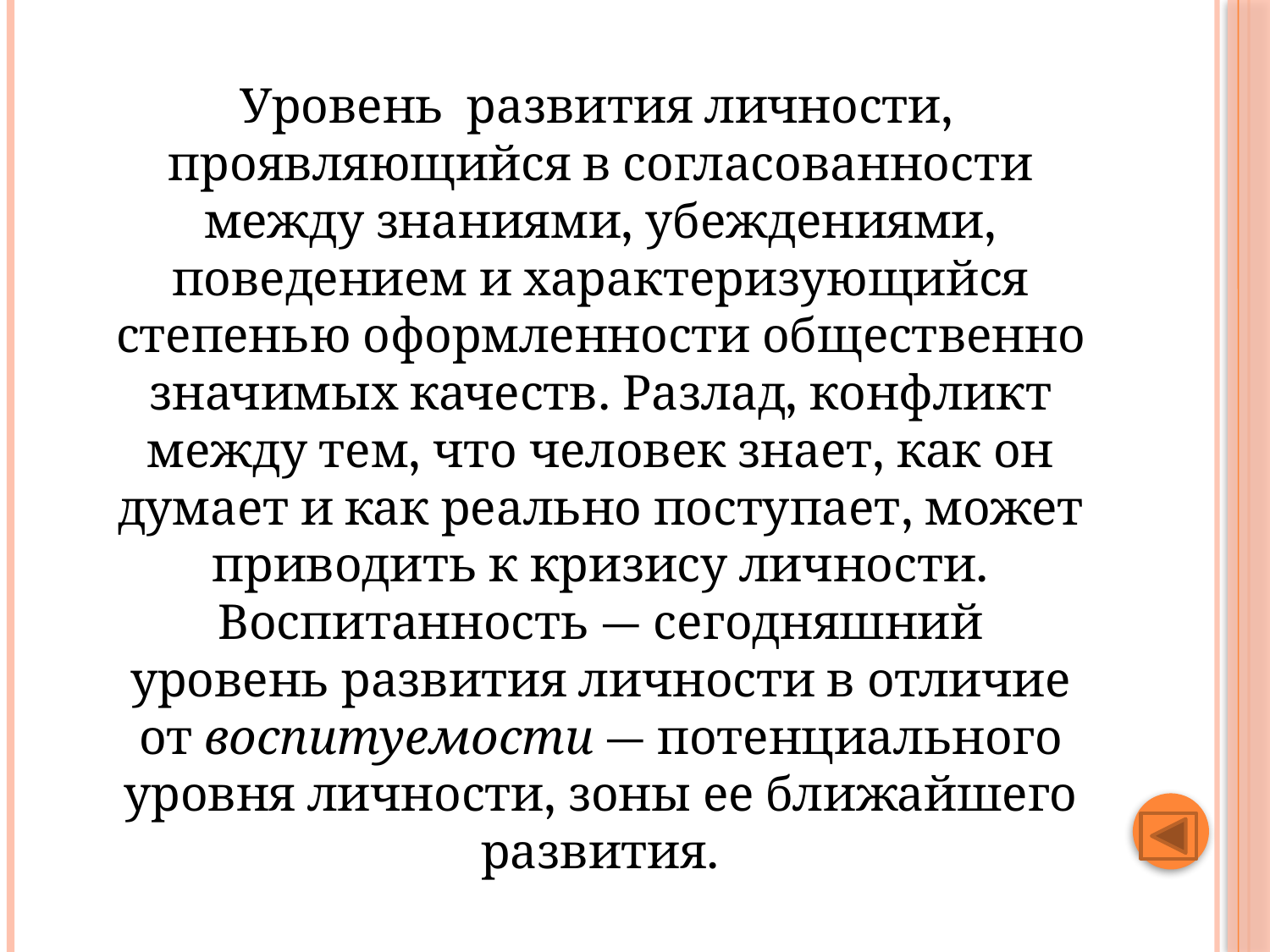

#
   Уровень  развития личности, проявляющийся в согласованности между знаниями, убеждениями, поведением и характеризующийся степенью оформленности общественно значимых качеств. Разлад, конфликт между тем, что человек знает, как он думает и как реально поступает, может приводить к кризису личности. Воспитанность — сегодняшний уровень развития личности в отличие от воспитуемости — потенциального уровня личности, зоны ее ближайшего развития.